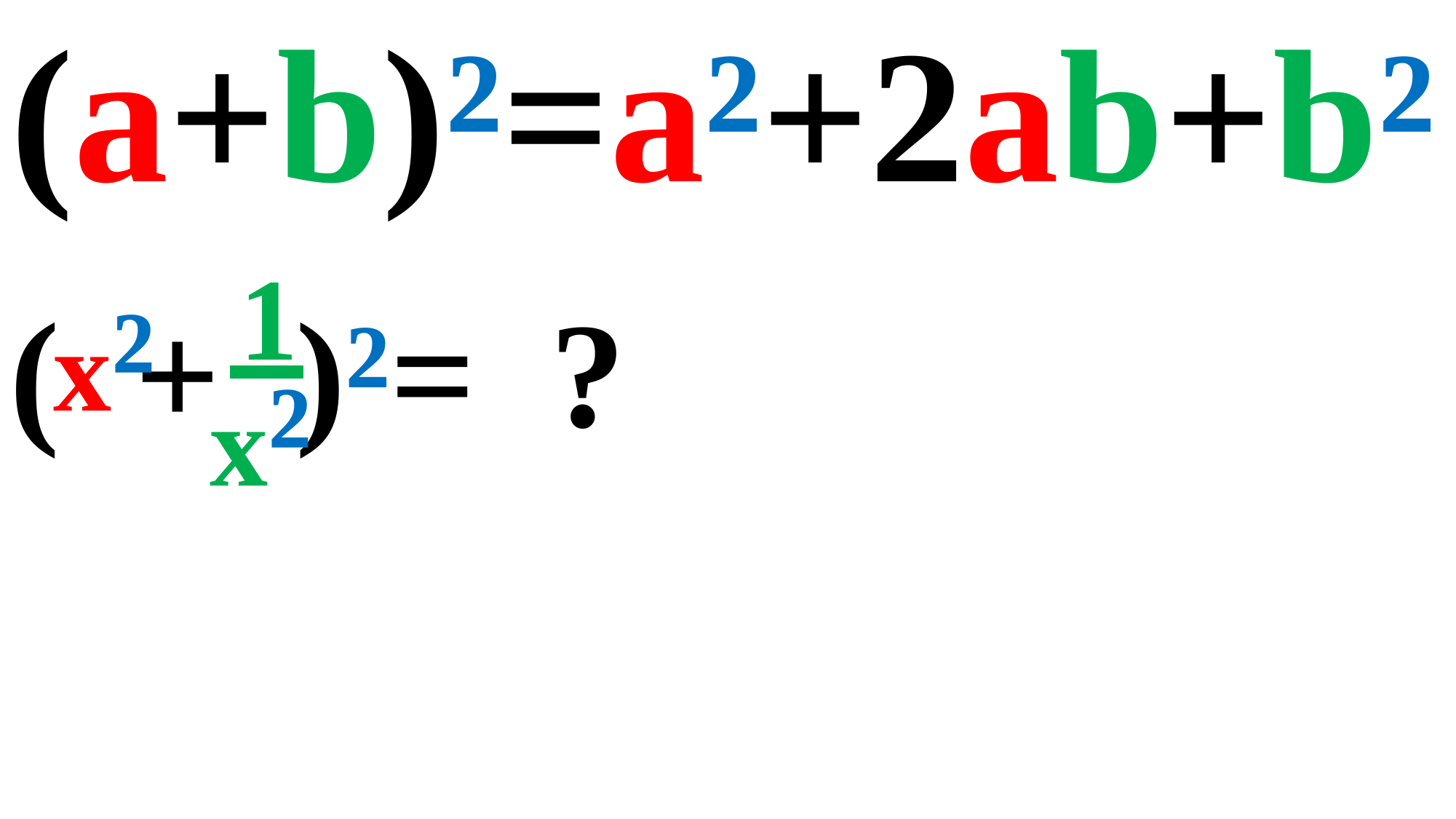

(a+b)²=a²+2ab+b²
1
x²

x²
(  +  )²=  ?